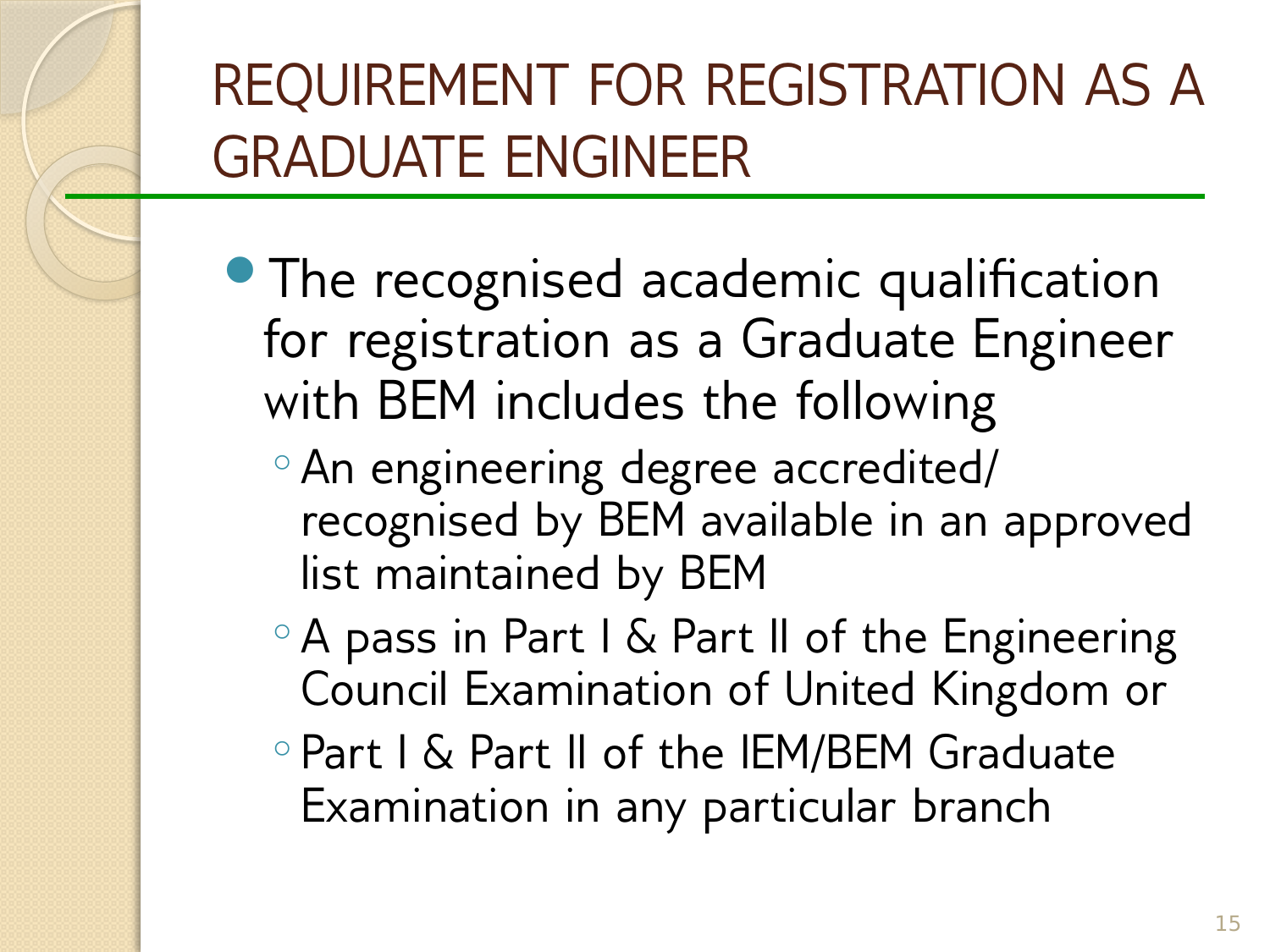

# REQUIREMENT FOR REGISTRATION AS A GRADUATE ENGINEER
The recognised academic qualification for registration as a Graduate Engineer with BEM includes the following
An engineering degree accredited/ recognised by BEM available in an approved list maintained by BEM
A pass in Part I & Part II of the Engineering Council Examination of United Kingdom or
Part I & Part II of the IEM/BEM Graduate Examination in any particular branch
15